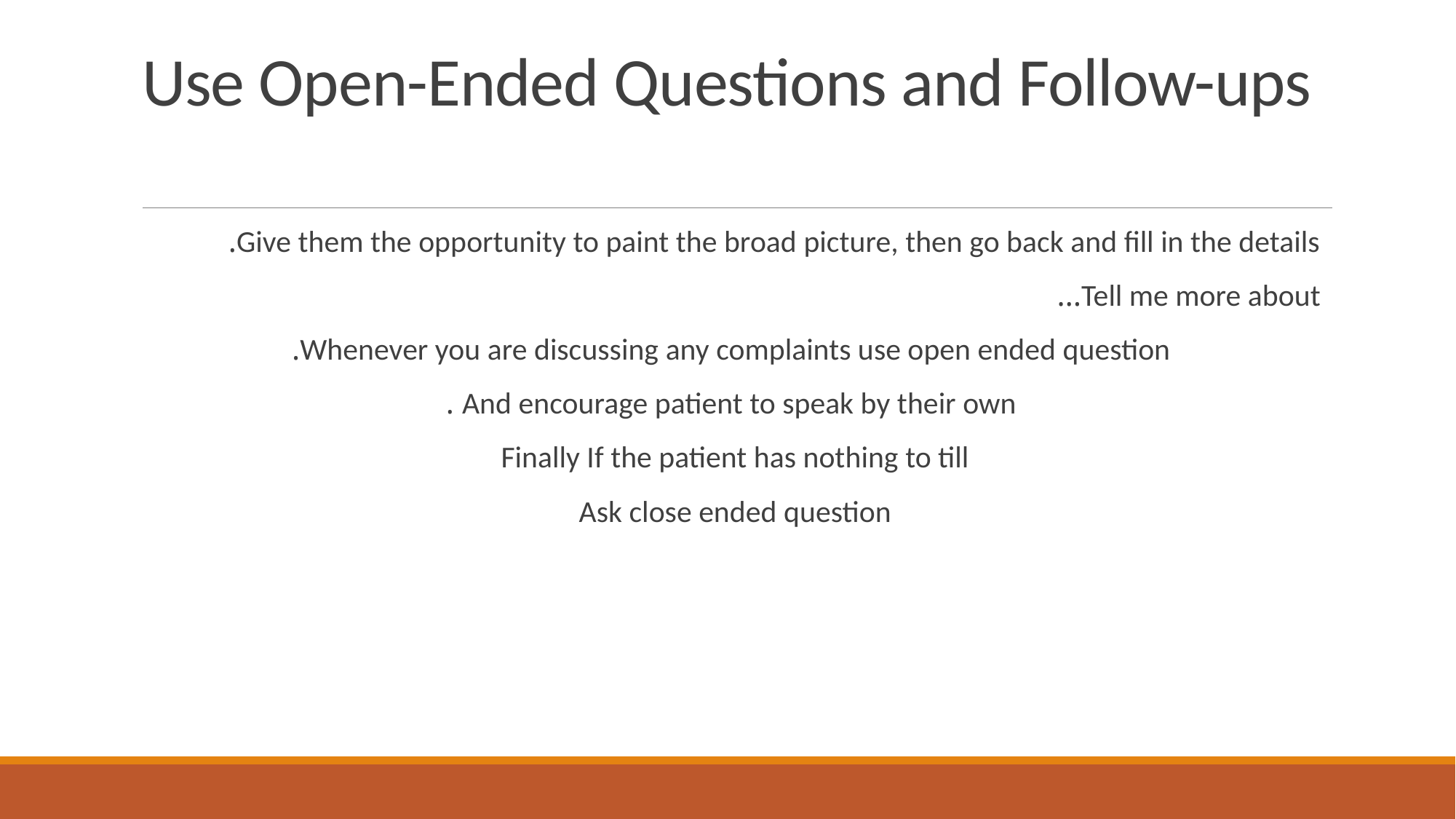

# Use Open-Ended Questions and Follow-ups
Give them the opportunity to paint the broad picture, then go back and fill in the details.
Tell me more about…
Whenever you are discussing any complaints use open ended question.
And encourage patient to speak by their own .
Finally If the patient has nothing to till
Ask close ended question